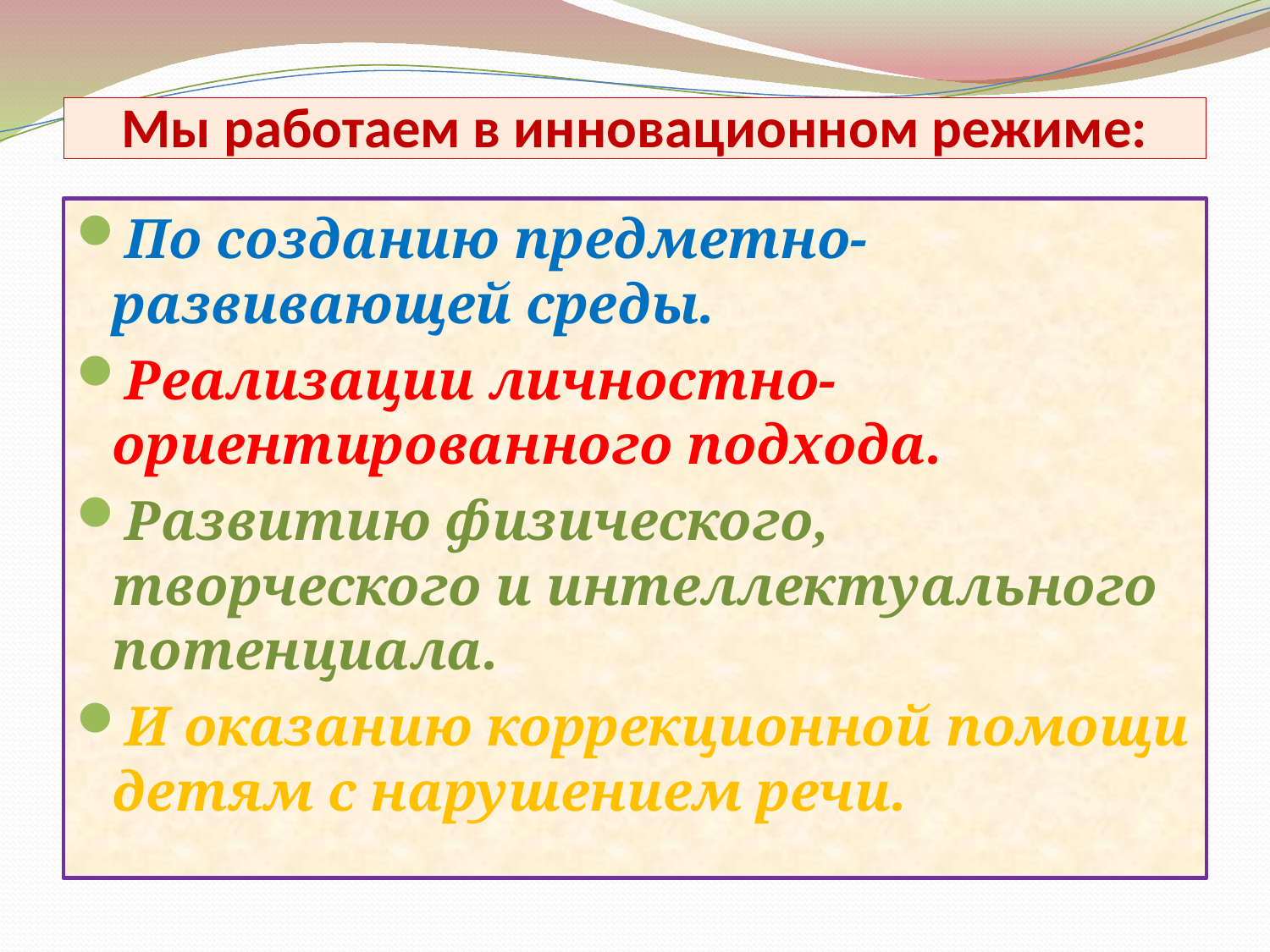

# Мы работаем в инновационном режиме:
По созданию предметно-развивающей среды.
Реализации личностно-ориентированного подхода.
Развитию физического, творческого и интеллектуального потенциала.
И оказанию коррекционной помощи детям с нарушением речи.